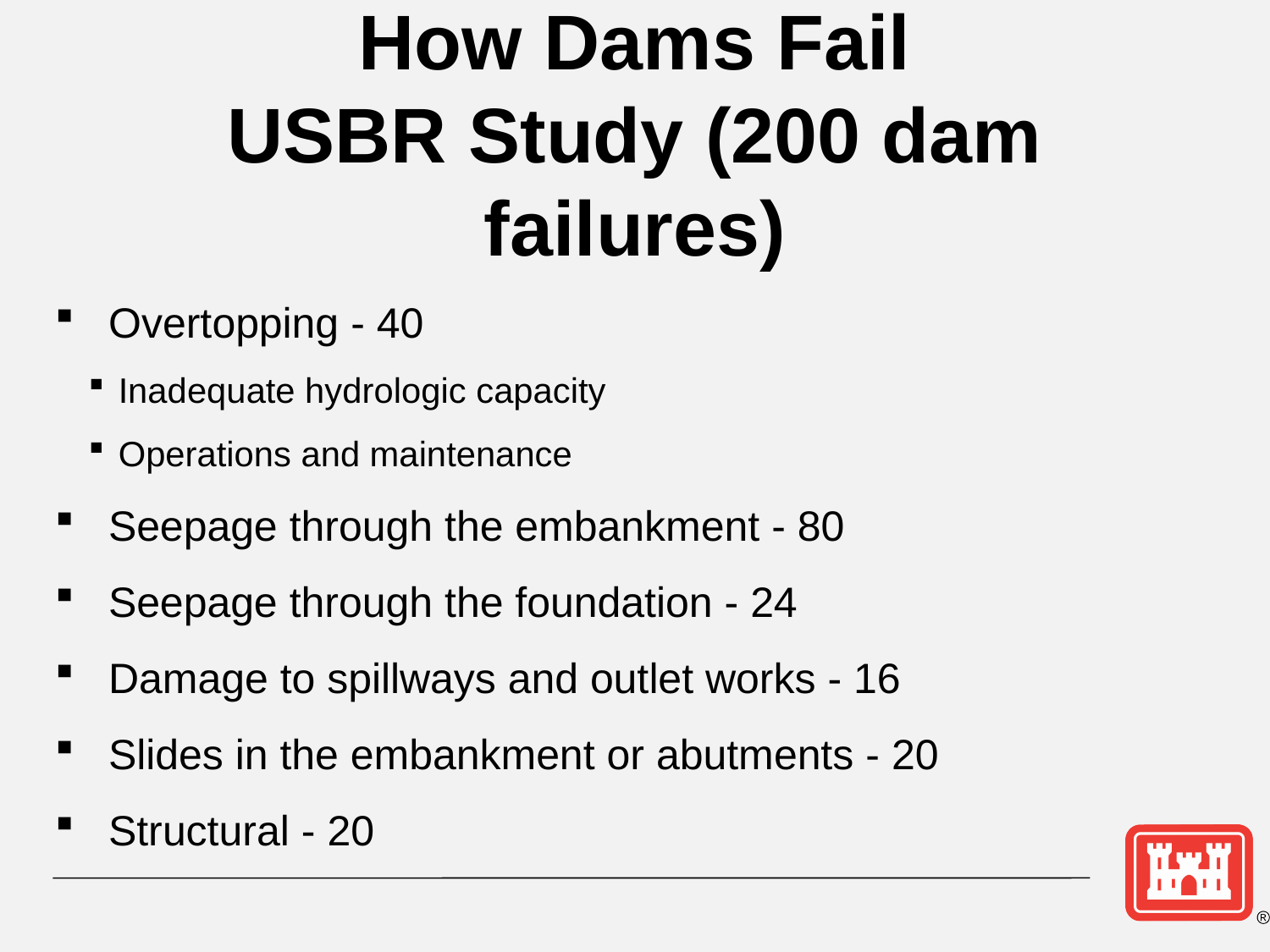

# How Dams Fail USBR Study (200 dam failures)
  Overtopping - 40
Inadequate hydrologic capacity
Operations and maintenance
  Seepage through the embankment - 80
  Seepage through the foundation - 24
  Damage to spillways and outlet works - 16
  Slides in the embankment or abutments - 20
  Structural - 20